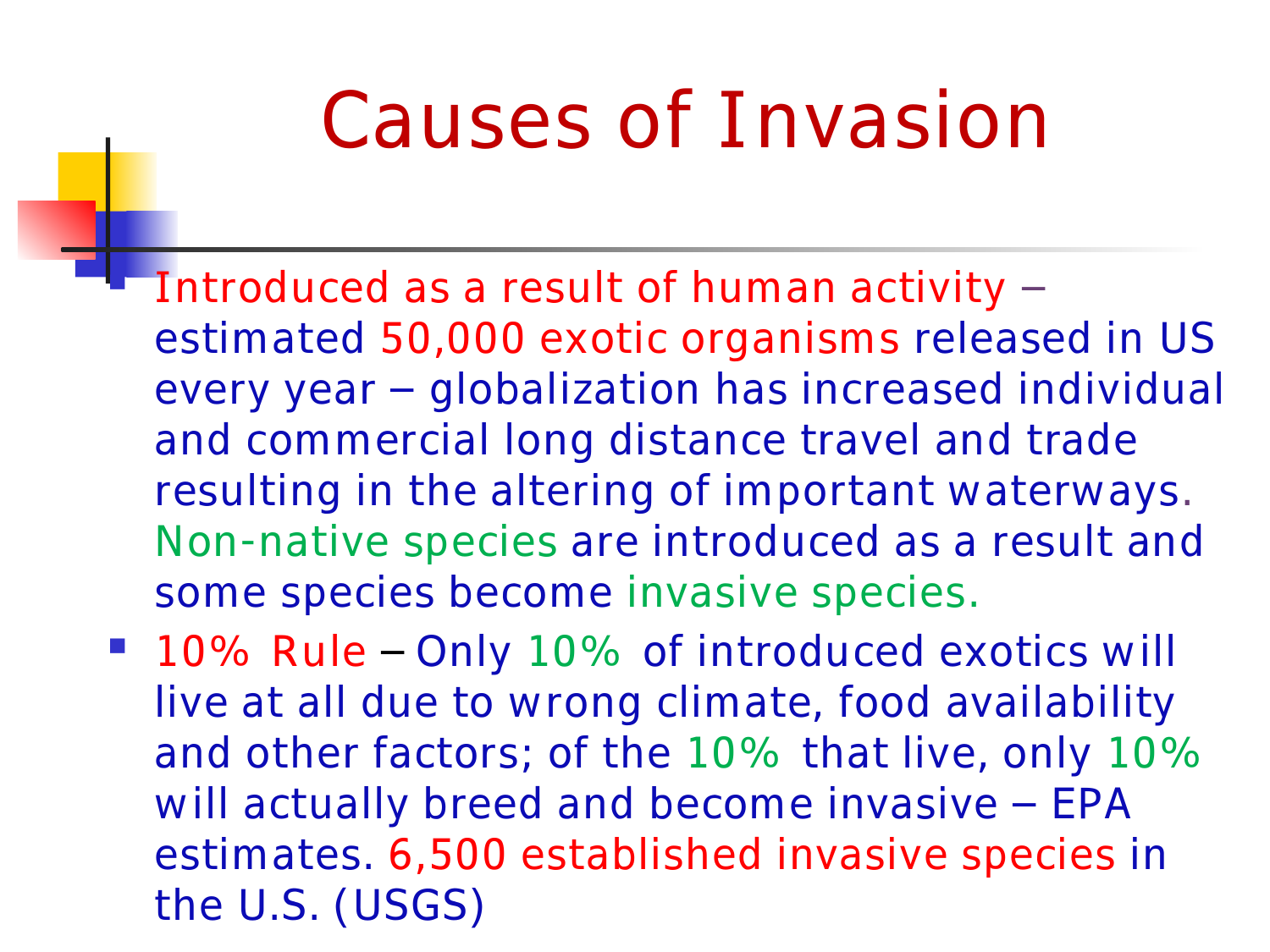

# Causes of Invasion
Introduced as a result of human activity – estimated 50,000 exotic organisms released in US every year – globalization has increased individual and commercial long distance travel and trade resulting in the altering of important waterways.  Non-native species are introduced as a result and some species become invasive species.
10% Rule – Only 10% of introduced exotics will live at all due to wrong climate, food availability and other factors; of the 10% that live, only 10% will actually breed and become invasive – EPA estimates. 6,500 established invasive species in the U.S. (USGS)